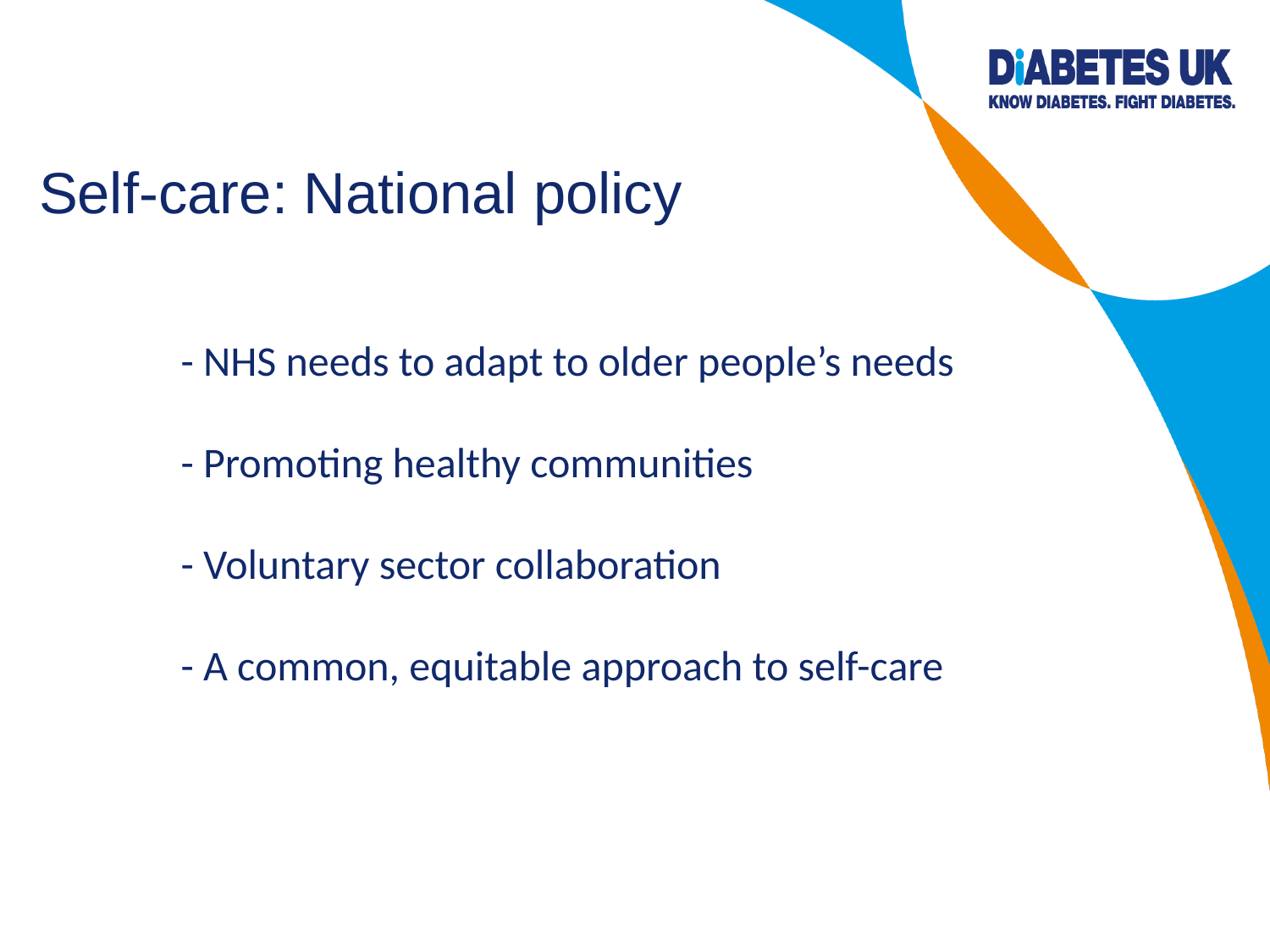

Self-care: National policy
- NHS needs to adapt to older people’s needs

- Promoting healthy communities

- Voluntary sector collaboration

- A common, equitable approach to self-care